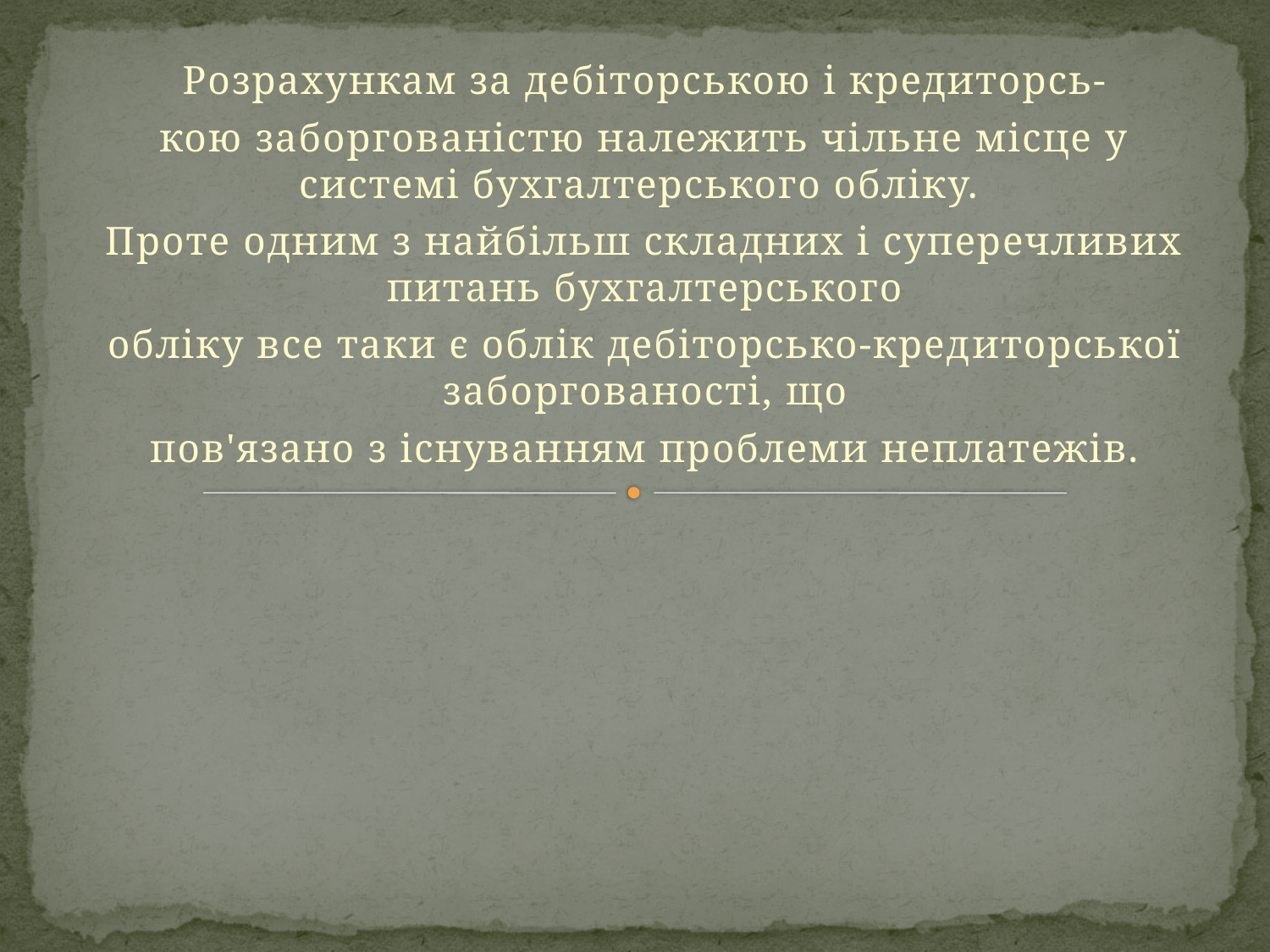

Розрахункам за дебіторською і кредиторсь-
кою заборгованістю належить чільне місце у системі бухгалтерського обліку.
Проте одним з найбільш складних і суперечливих питань бухгалтерського
обліку все таки є облік дебіторсько-кредиторської заборгованості, що
пов'язано з існуванням проблеми неплатежів.